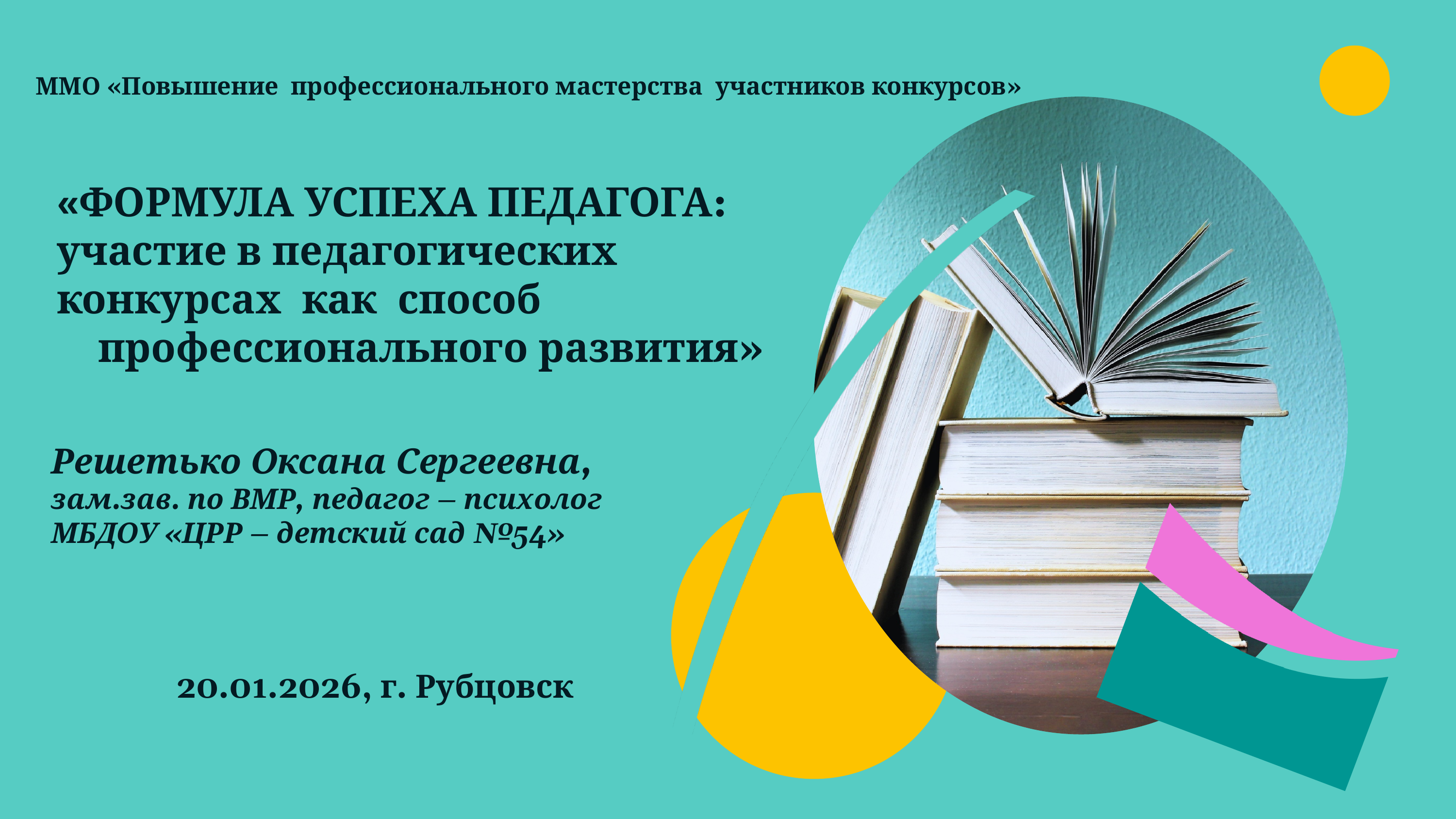

ММО «Повышение  профессионального мастерства  участников конкурсов»

«ФОРМУЛА УСПЕХА ПЕДАГОГА:
участие в педагогических
конкурсах  как  способ
    профессионального развития»

Решетько Оксана Сергеевна,
зам.зав. по ВМР, педагог – психолог
МБДОУ «ЦРР – детский сад №54»

20.01.2026, г. Рубцовск